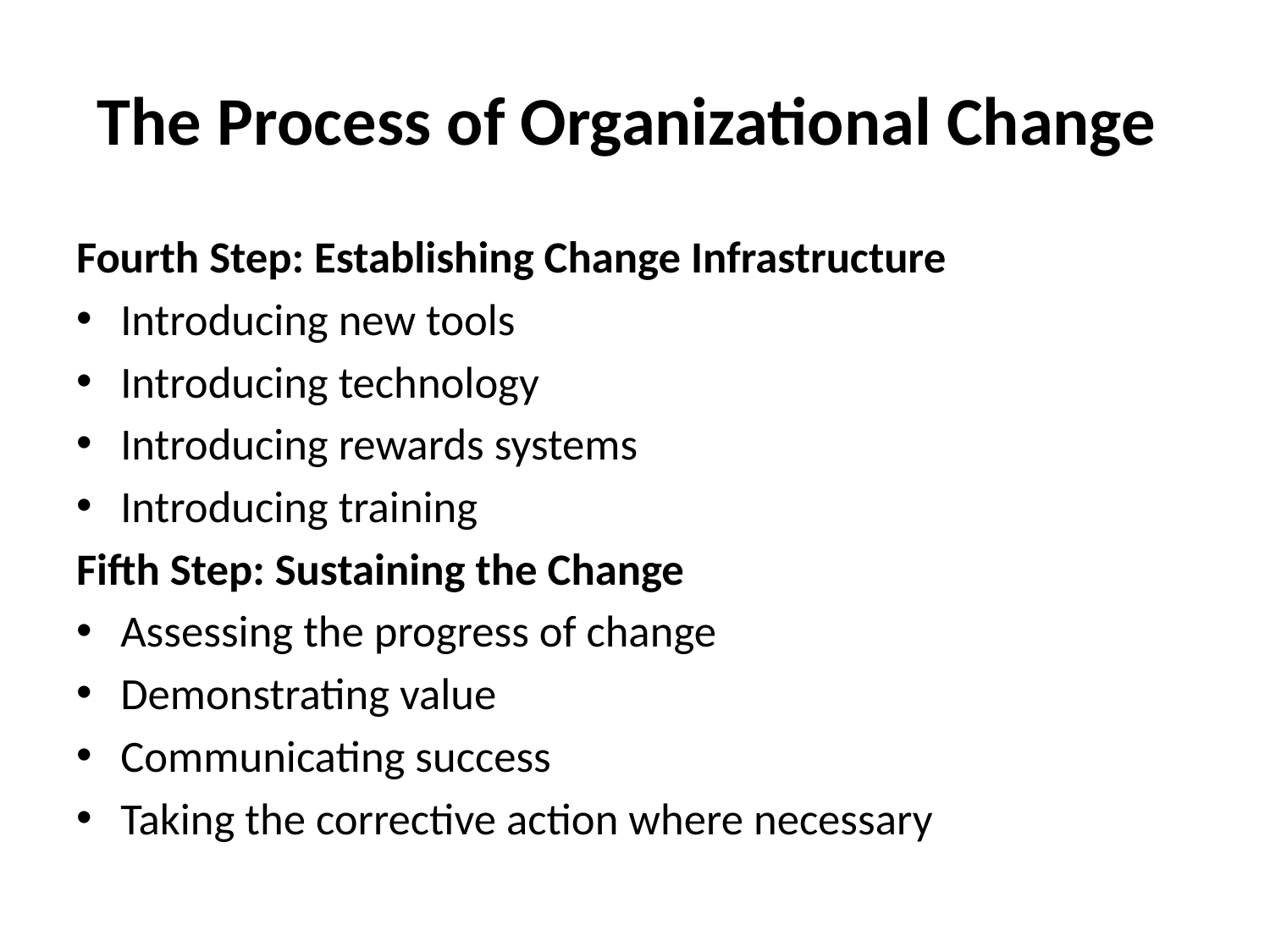

# The Process of Organizational Change
Fourth Step: Establishing Change Infrastructure
Introducing new tools
Introducing technology
Introducing rewards systems
Introducing training
Fifth Step: Sustaining the Change
Assessing the progress of change
Demonstrating value
Communicating success
Taking the corrective action where necessary